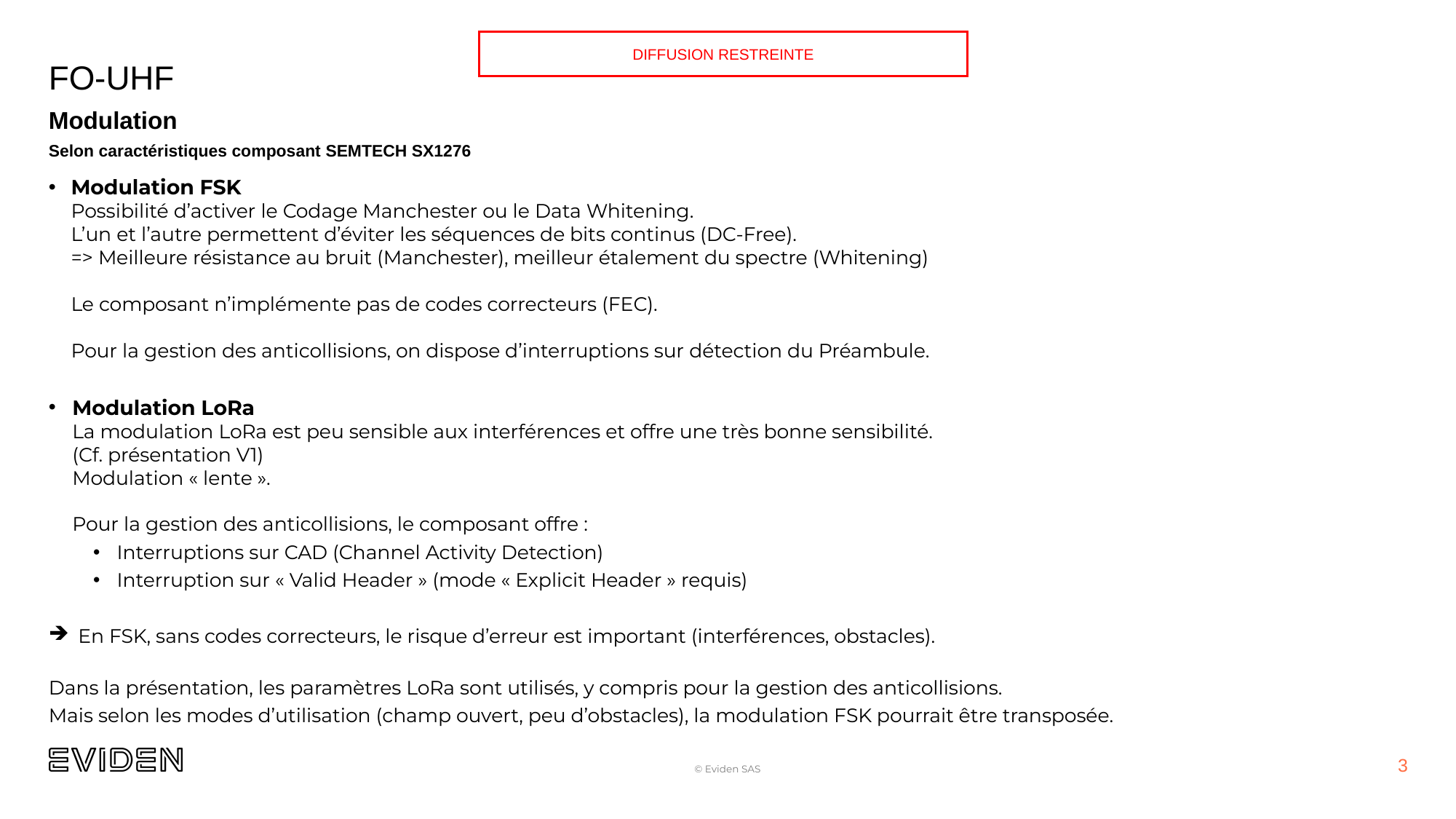

Diffusion restreintE
# FO-UHF
Modulation
Selon caractéristiques composant SEMTECH SX1276

Modulation FSK
Possibilité d’activer le Codage Manchester ou le Data Whitening.
L’un et l’autre permettent d’éviter les séquences de bits continus (DC-Free).
=> Meilleure résistance au bruit (Manchester), meilleur étalement du spectre (Whitening)
Le composant n’implémente pas de codes correcteurs (FEC).
Pour la gestion des anticollisions, on dispose d’interruptions sur détection du Préambule.

Modulation LoRa
La modulation LoRa est peu sensible aux interférences et offre une très bonne sensibilité.
(Cf. présentation V1)
Modulation « lente ».
Pour la gestion des anticollisions, le composant offre :
Interruptions sur CAD (Channel Activity Detection)
Interruption sur « Valid Header » (mode « Explicit Header » requis)

En FSK, sans codes correcteurs, le risque d’erreur est important (interférences, obstacles).
Dans la présentation, les paramètres LoRa sont utilisés, y compris pour la gestion des anticollisions.
Mais selon les modes d’utilisation (champ ouvert, peu d’obstacles), la modulation FSK pourrait être transposée.